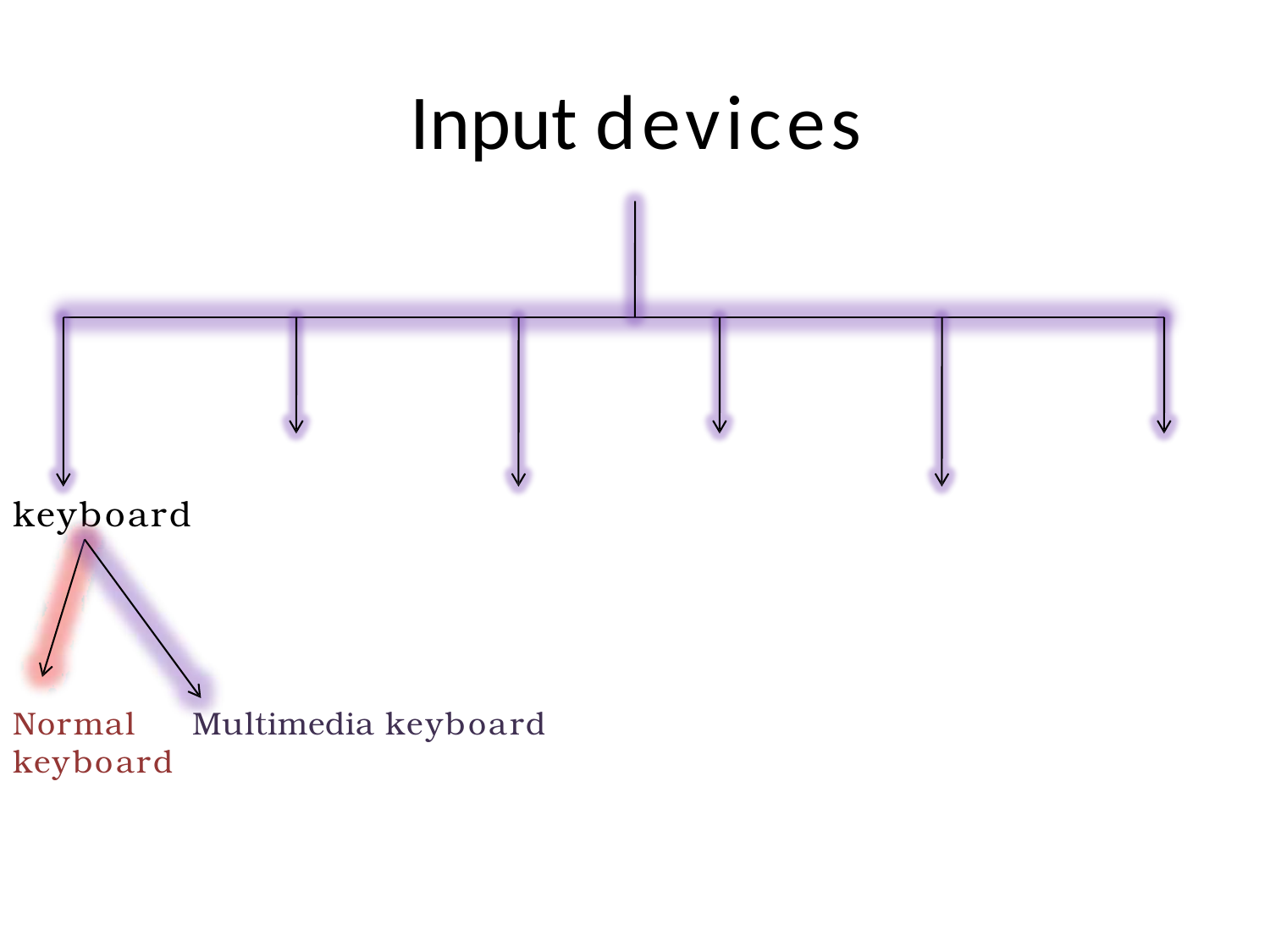

# Input devices

keyboard

Normal
keyboard
Multimedia keyboard